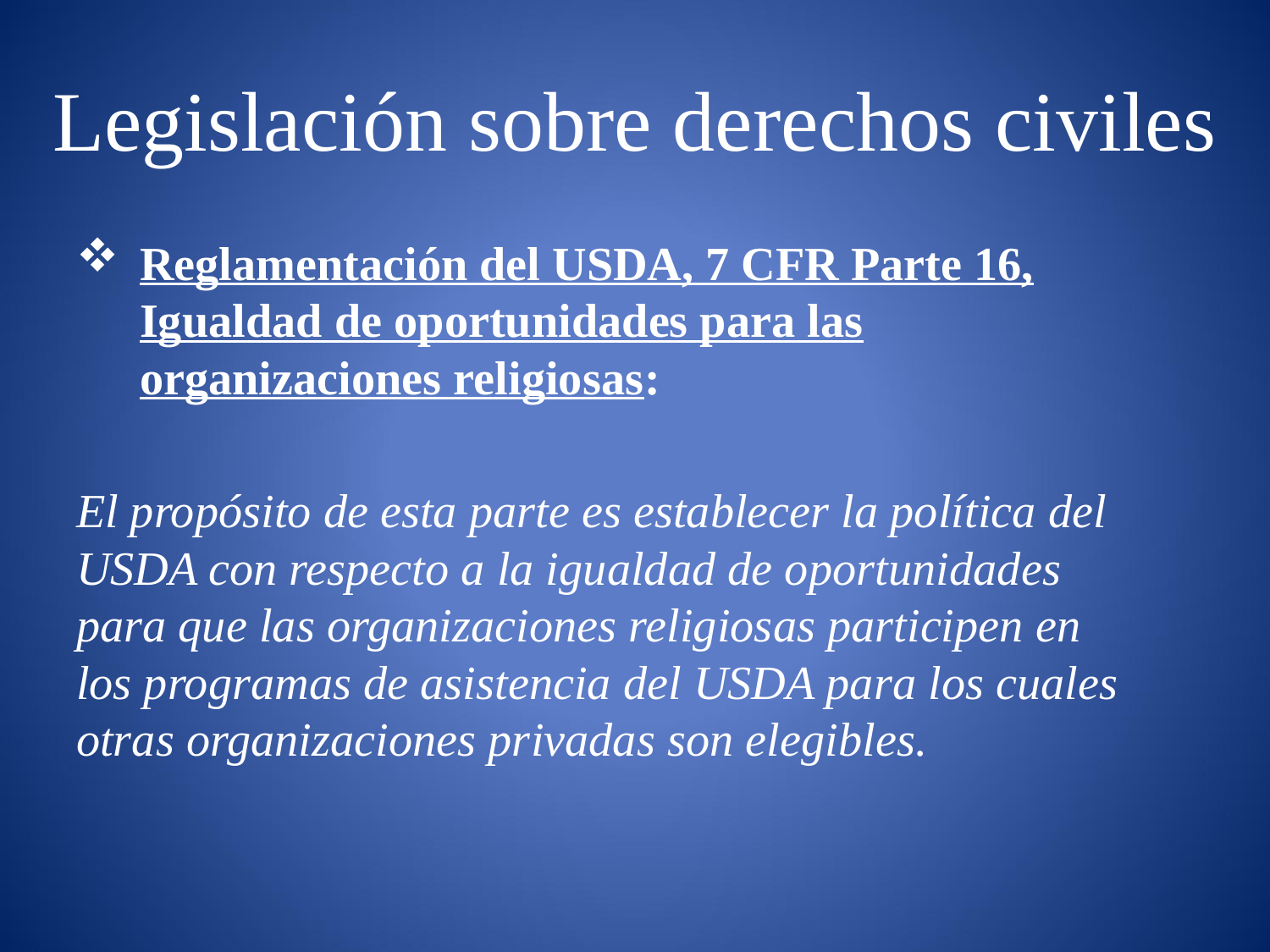

# Legislación sobre derechos civiles
Reglamentación del USDA, 7 CFR Parte 16, Igualdad de oportunidades para las organizaciones religiosas:

El propósito de esta parte es establecer la política del USDA con respecto a la igualdad de oportunidades para que las organizaciones religiosas participen en los programas de asistencia del USDA para los cuales otras organizaciones privadas son elegibles.